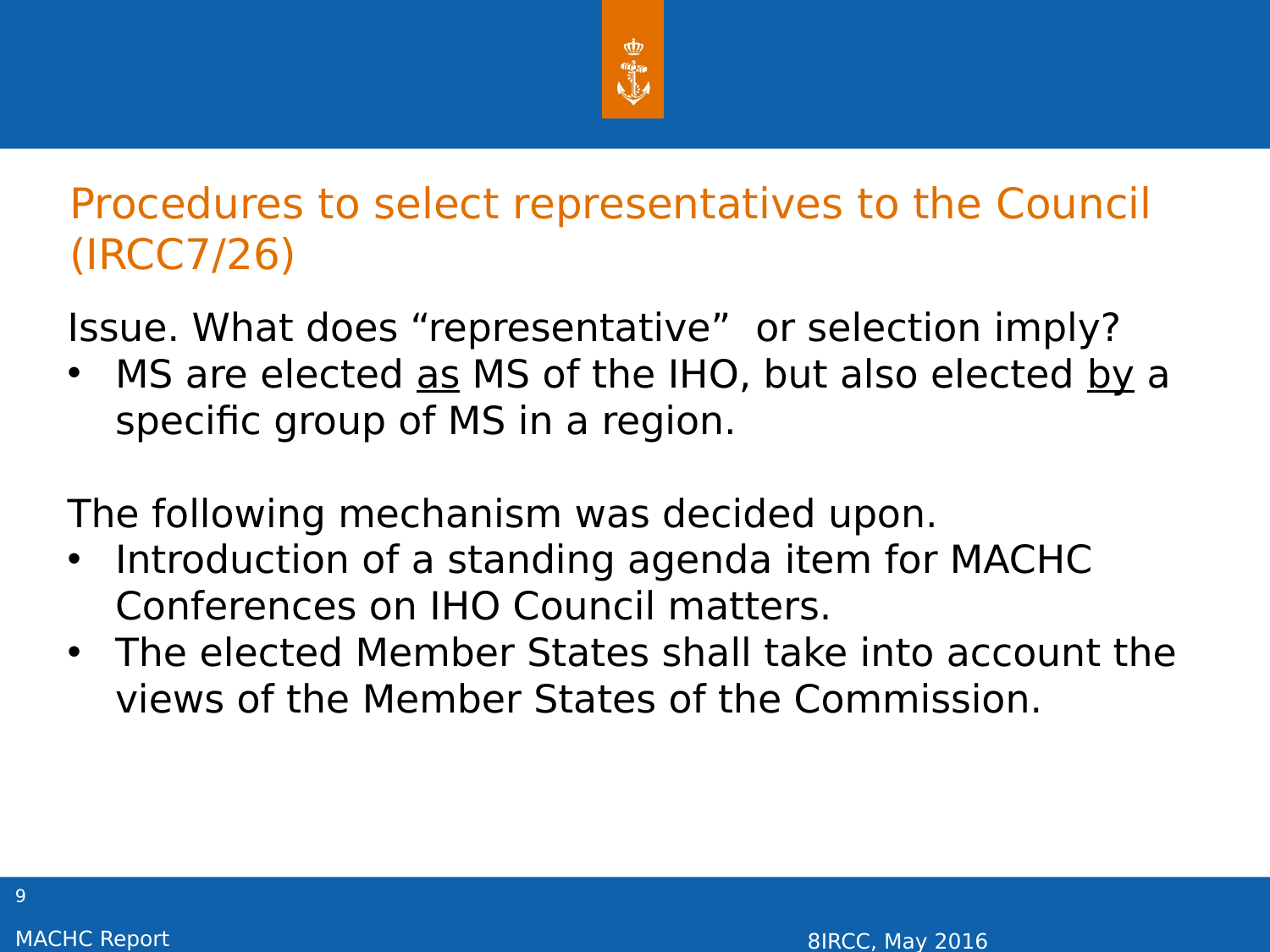

# Procedures to select representatives to the Council (IRCC7/26)
Issue. What does “representative”  or selection imply?
MS are elected as MS of the IHO, but also elected by a specific group of MS in a region.

The following mechanism was decided upon.
Introduction of a standing agenda item for MACHC Conferences on IHO Council matters.
The elected Member States shall take into account the views of the Member States of the Commission.